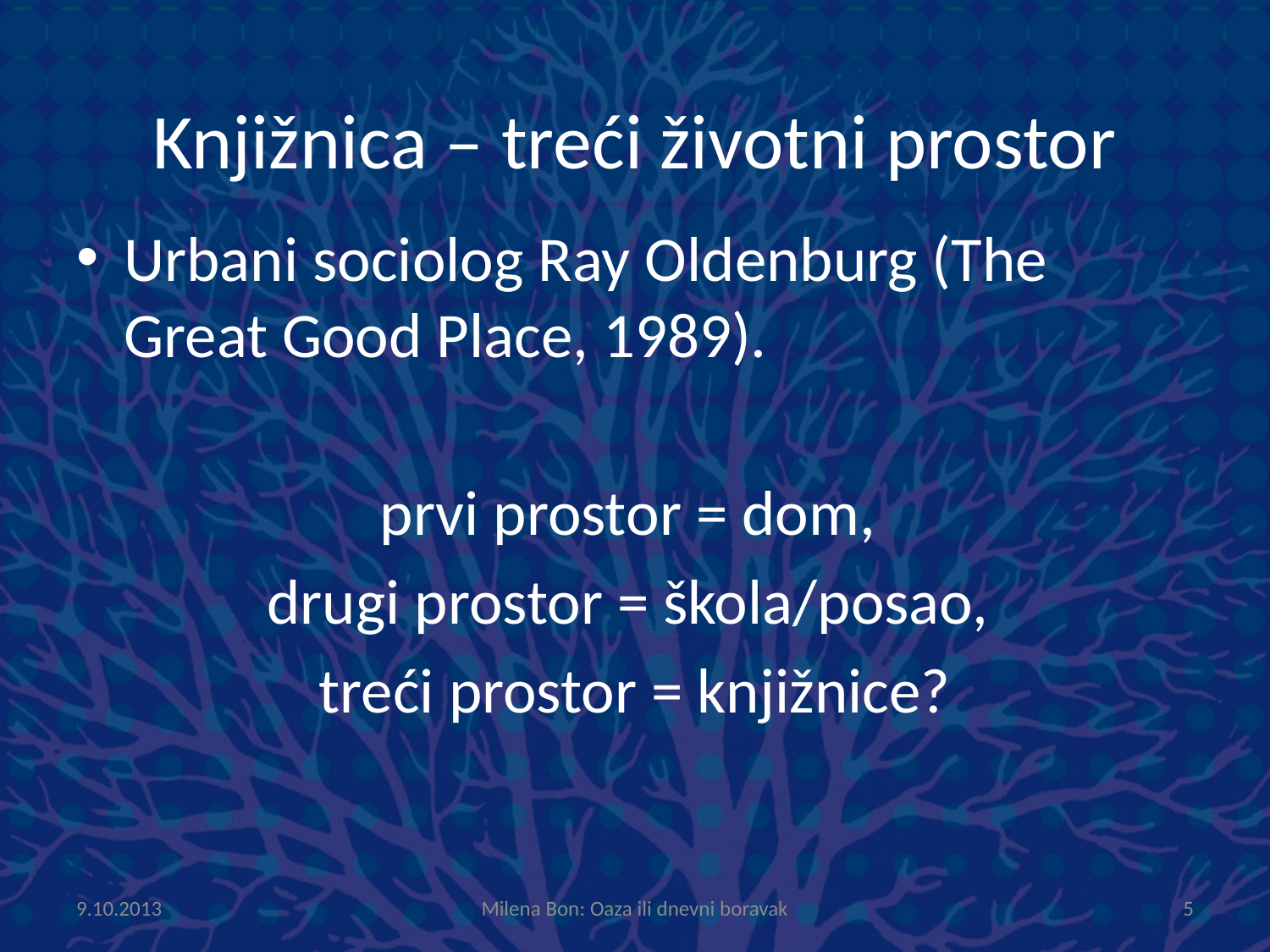

# Knjižnica – treći životni prostor
Urbani sociolog Ray Oldenburg (The Great Good Place, 1989).

prvi prostor = dom,
drugi prostor = škola/posao,
treći prostor = knjižnice?

9.10.2013
Milena Bon: Oaza ili dnevni boravak
5